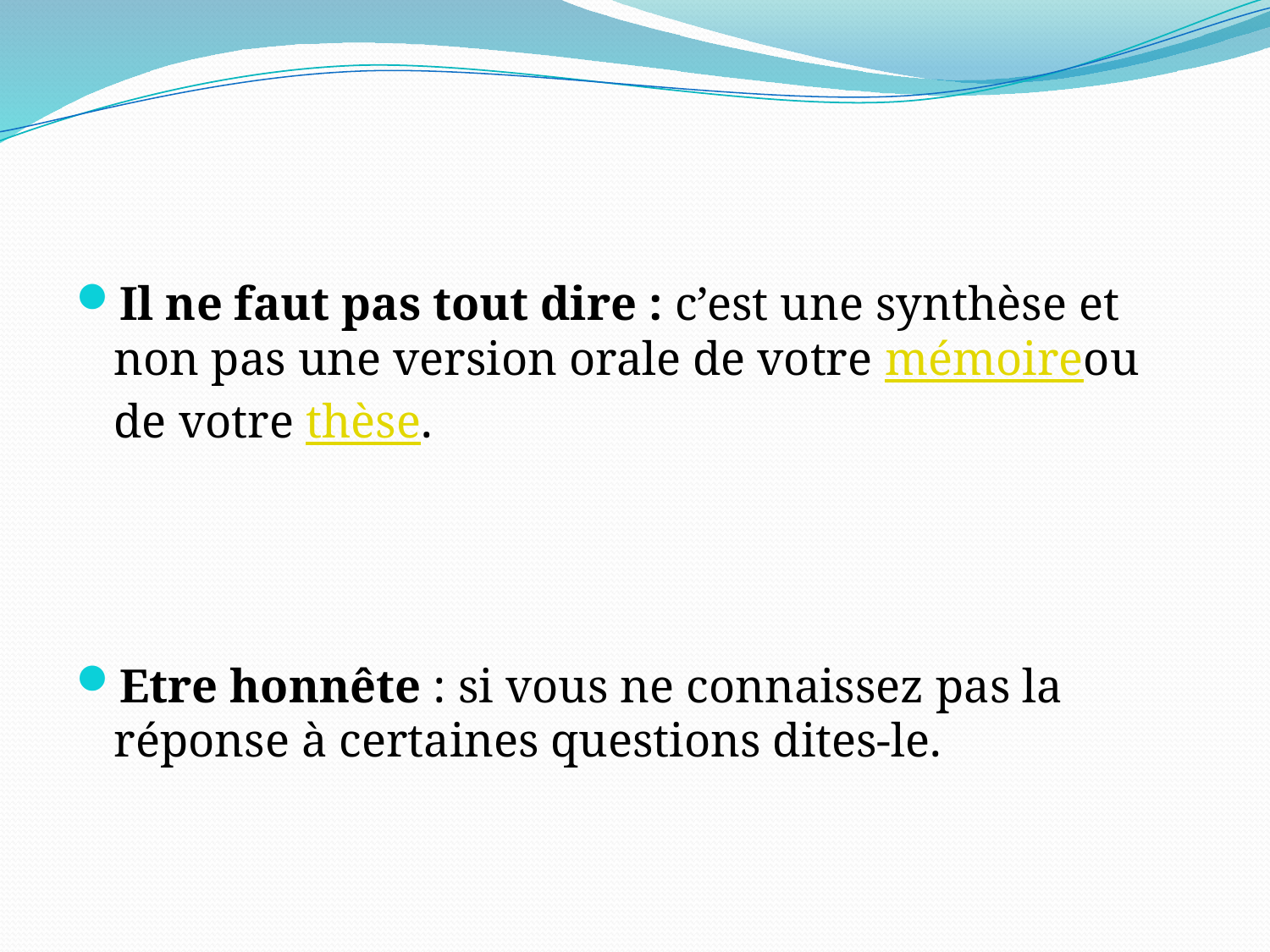

#
Il ne faut pas tout dire : c’est une synthèse et non pas une version orale de votre mémoireou de votre thèse.

Etre honnête : si vous ne connaissez pas la réponse à certaines questions dites-le.